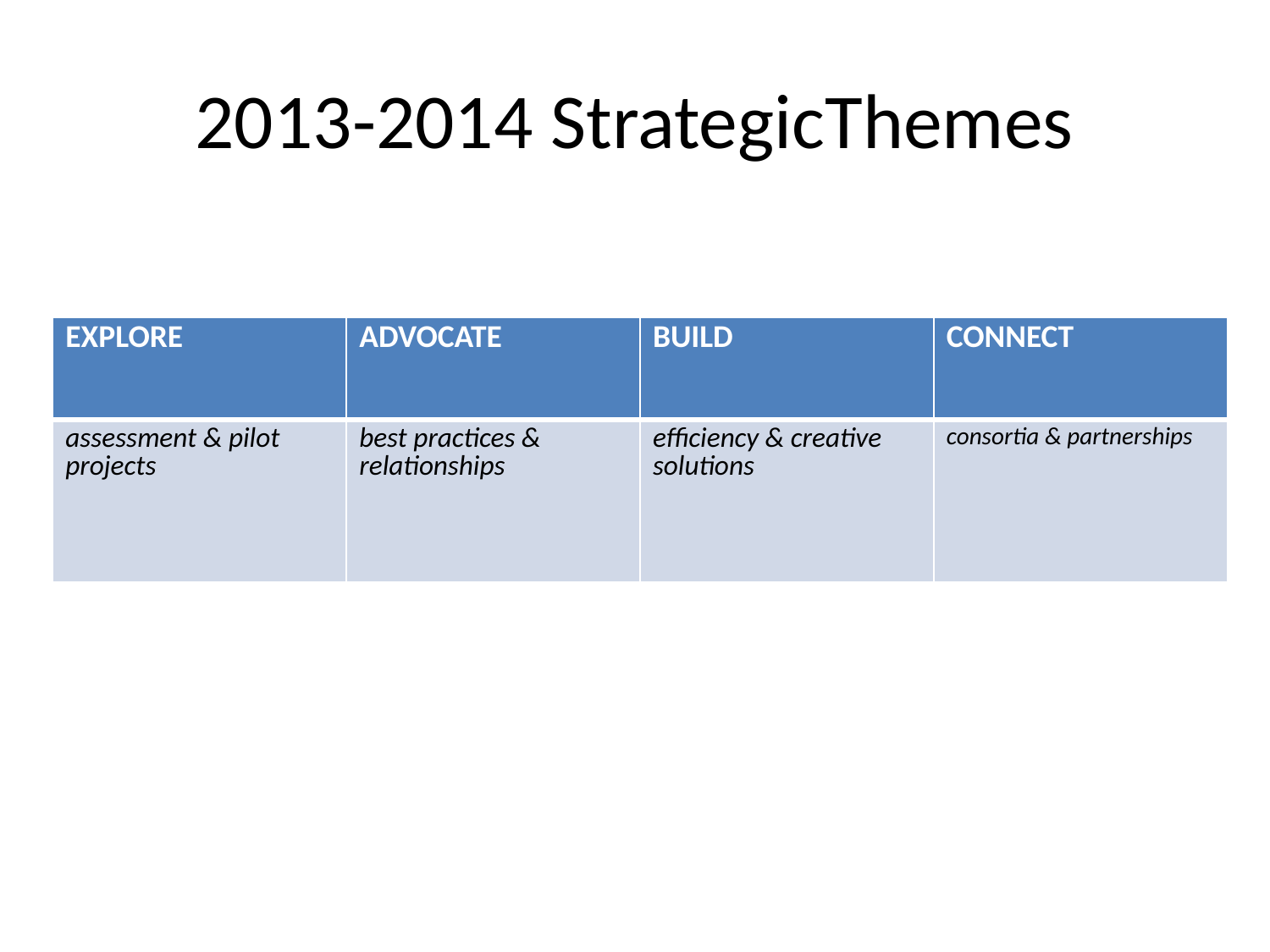

# 2013-2014 StrategicThemes
| EXPLORE | ADVOCATE | BUILD | CONNECT |
| --- | --- | --- | --- |
| assessment & pilot projects | best practices & relationships | efficiency & creative solutions | consortia & partnerships |